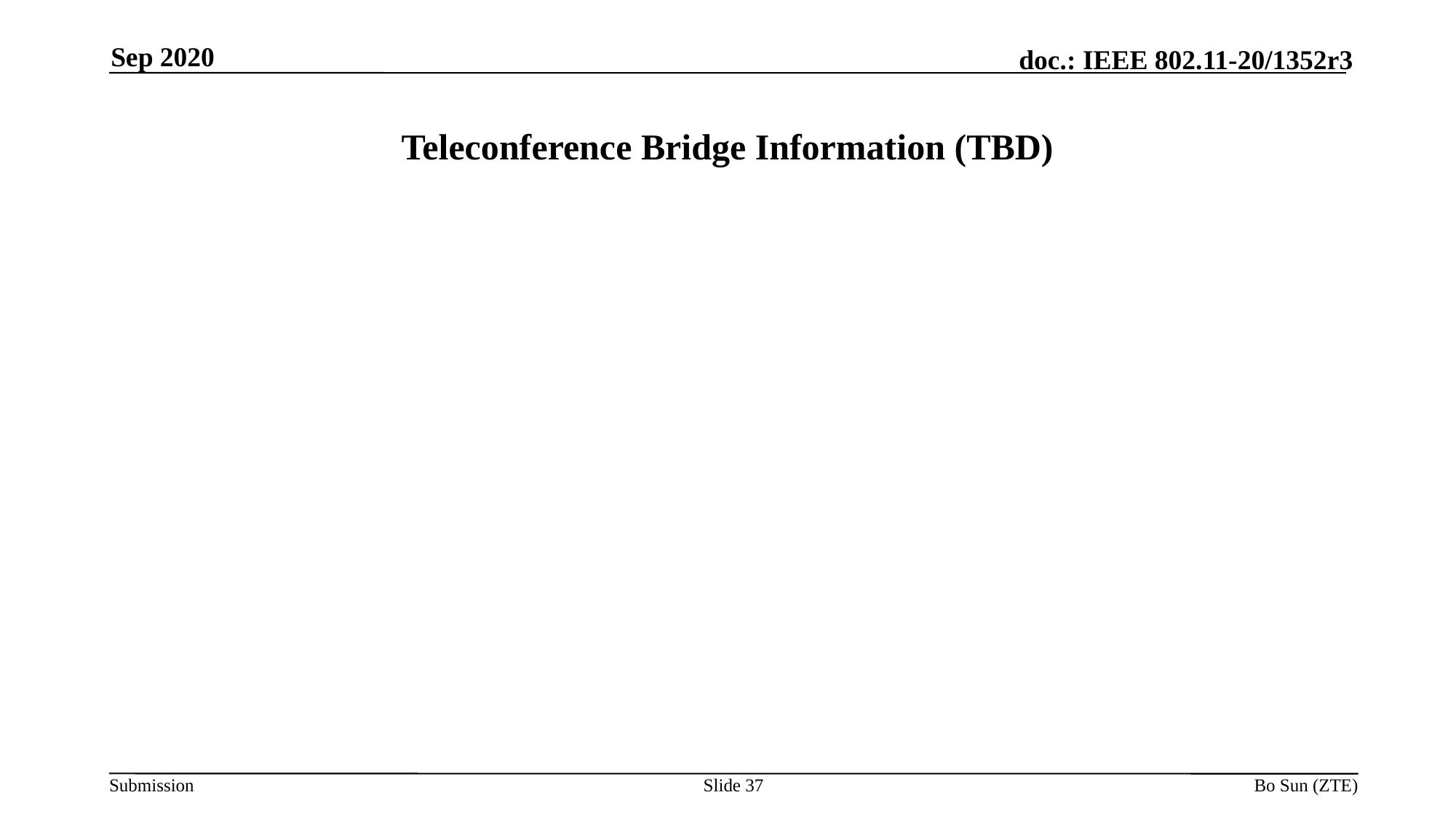

Bo Sun (ZTE)
Sep 2020
# Teleconference Bridge Information (TBD)

Slide 37